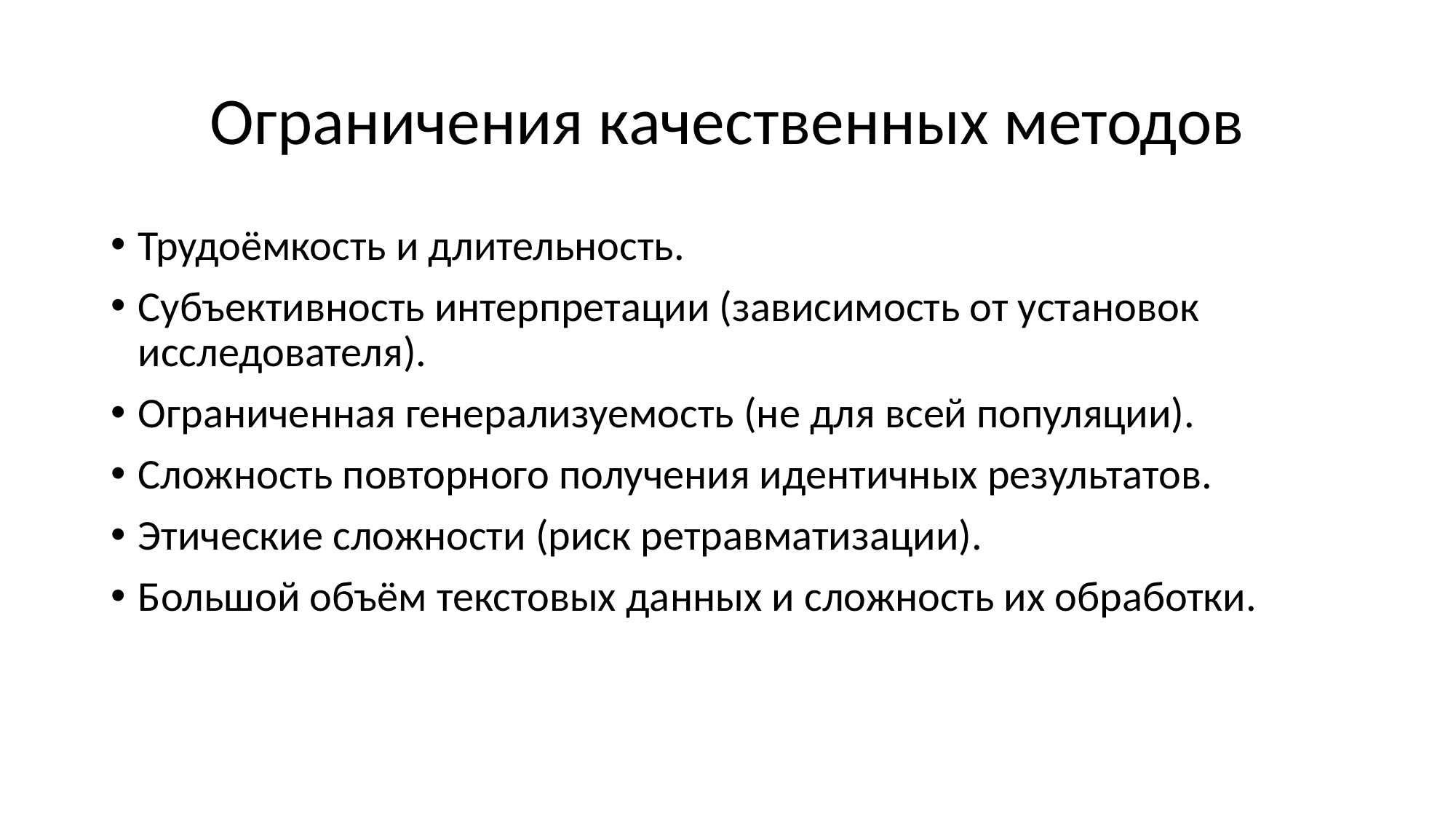

# Ограничения качественных методов
Трудоёмкость и длительность.
Субъективность интерпретации (зависимость от установок исследователя).
Ограниченная генерализуемость (не для всей популяции).
Сложность повторного получения идентичных результатов.
Этические сложности (риск ретравматизации).
Большой объём текстовых данных и сложность их обработки.